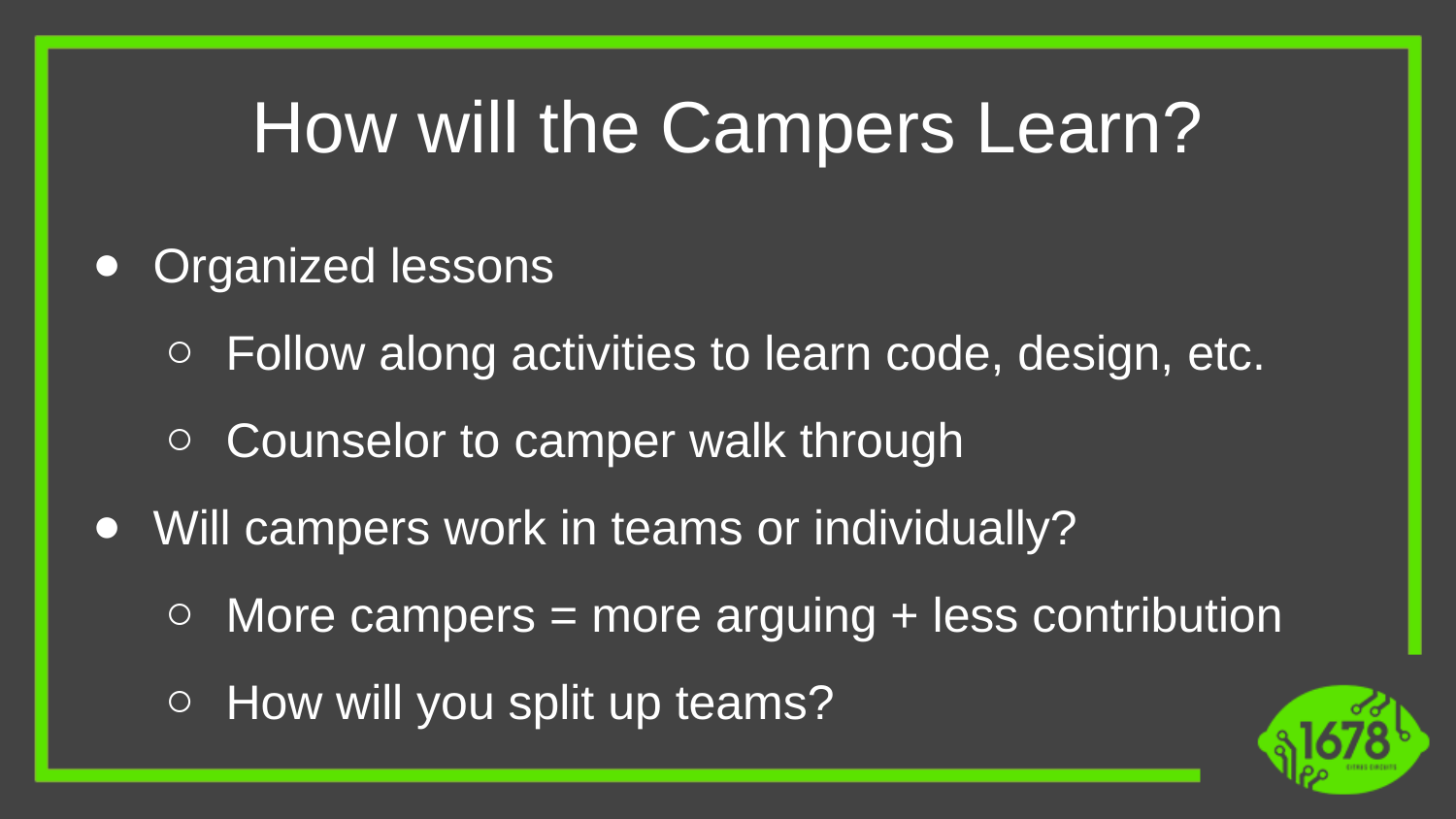

How will the Campers Learn?
Organized lessons
Follow along activities to learn code, design, etc.
Counselor to camper walk through
Will campers work in teams or individually?
More campers = more arguing + less contribution
How will you split up teams?